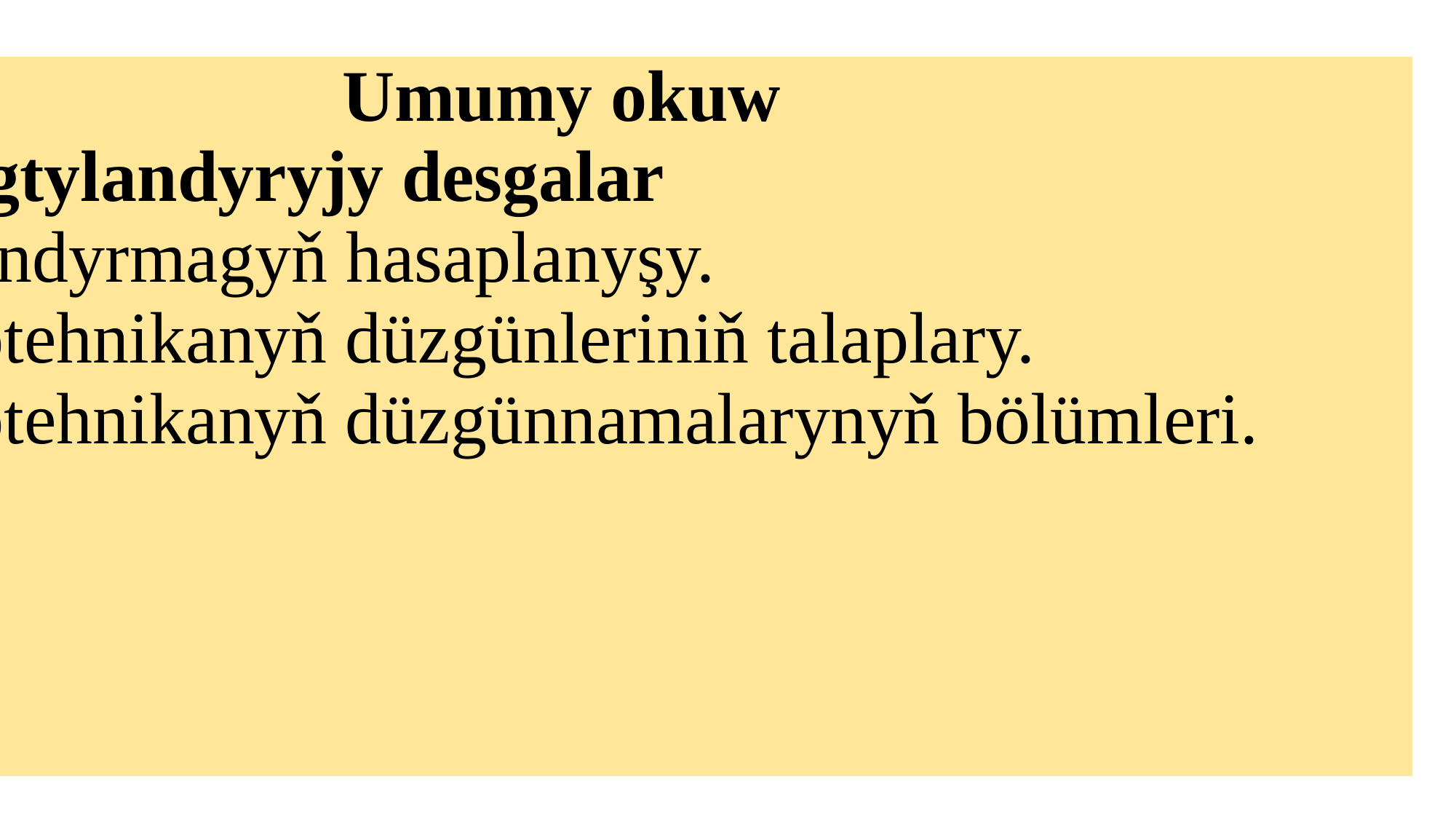

| Umumy okuw Tema:Ýagtylandyryjy desgalar 1. Yşyklandyrmagyň hasaplanyşy. 2. Elektrotehnikanyň düzgünleriniň talaplary. 3. Elektrotehnikanyň düzgünnamalarynyň bölümleri. |
| --- |